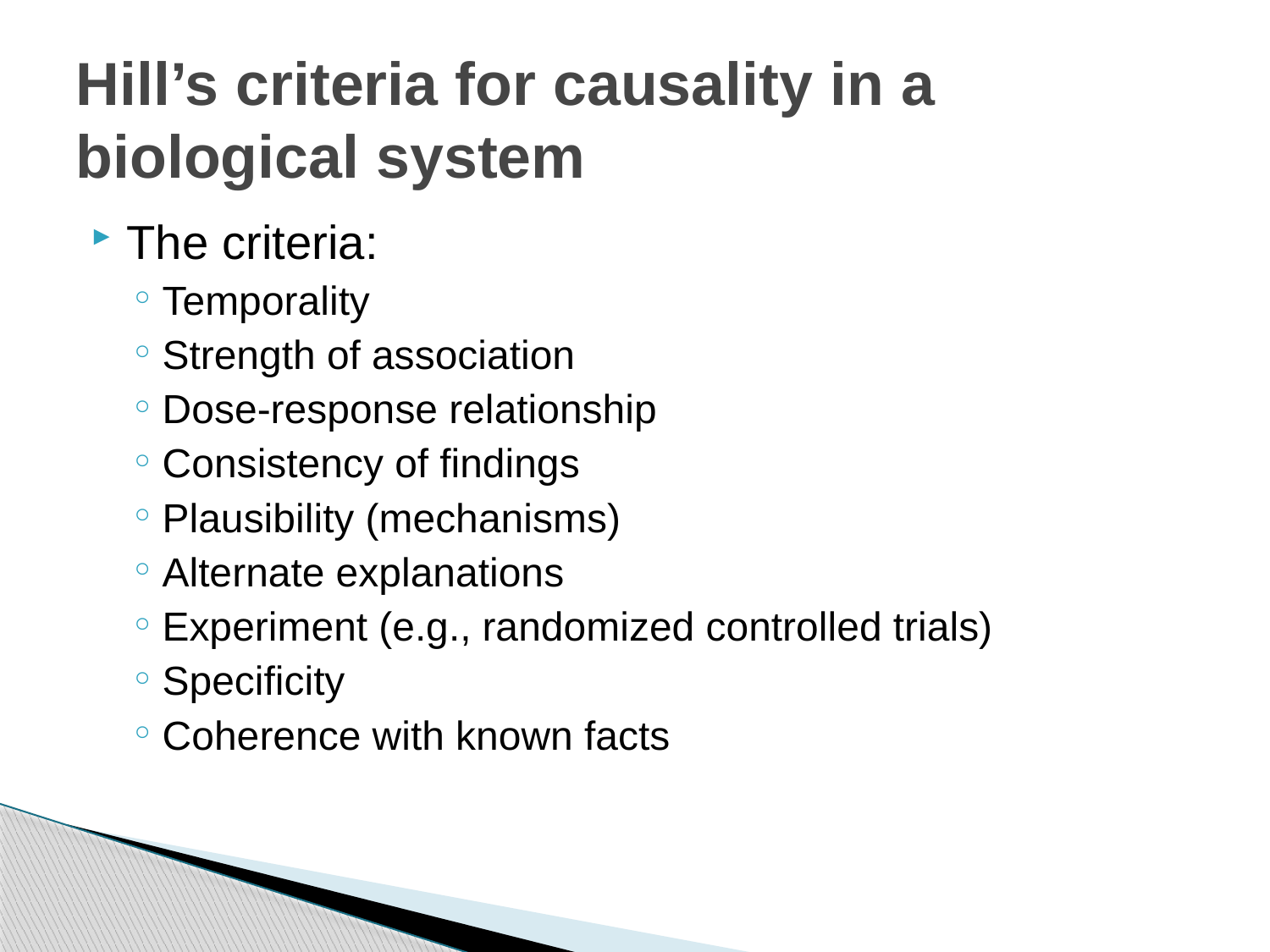

# Hill’s criteria for causality in a biological system
The criteria:
Temporality
Strength of association
Dose-response relationship
Consistency of findings
Plausibility (mechanisms)
Alternate explanations
Experiment (e.g., randomized controlled trials)
Specificity
Coherence with known facts